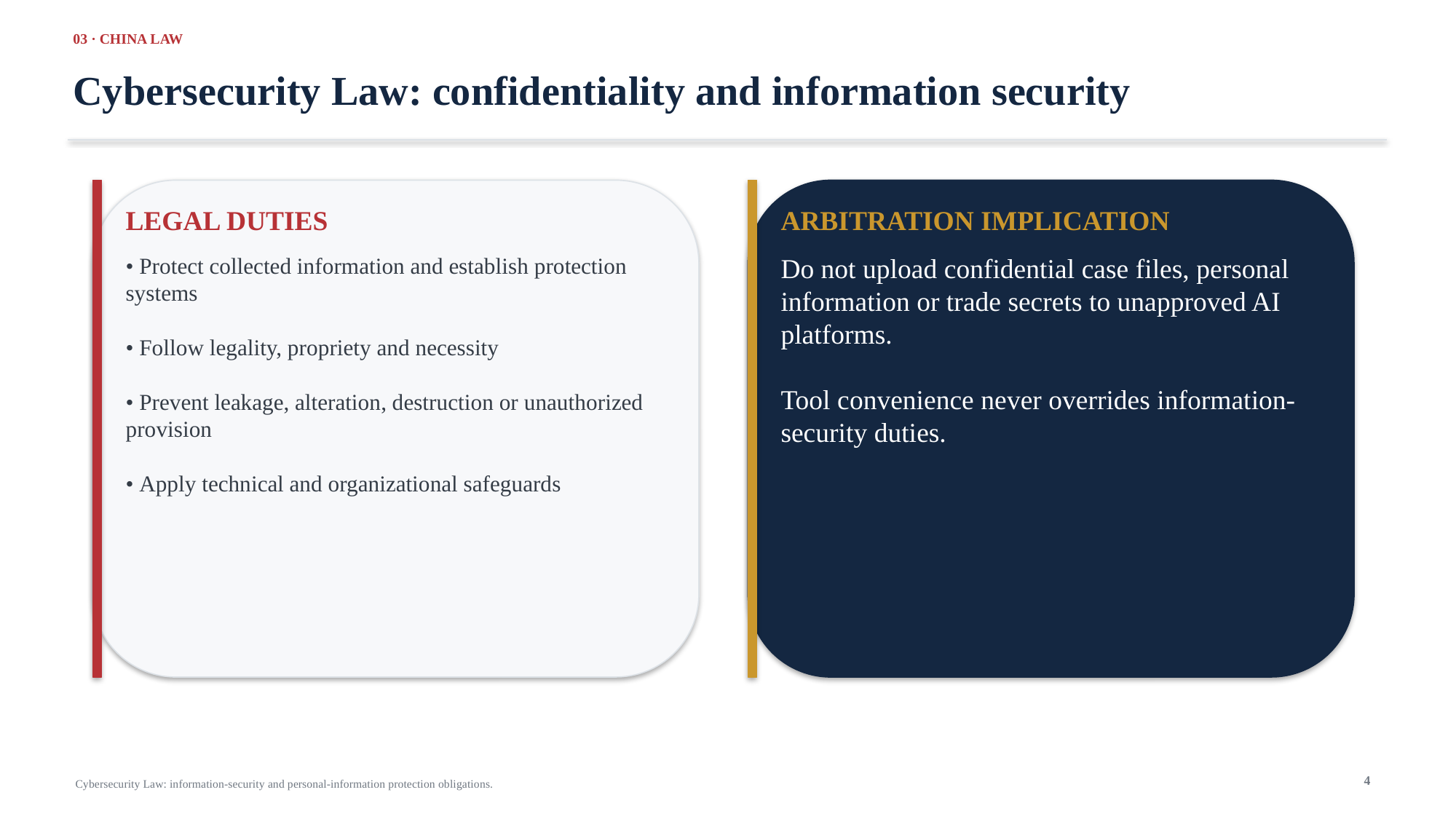

03 · CHINA LAW
Cybersecurity Law: confidentiality and information security

LEGAL DUTIES
ARBITRATION IMPLICATION
• Protect collected information and establish protection systems

• Follow legality, propriety and necessity

• Prevent leakage, alteration, destruction or unauthorized provision

• Apply technical and organizational safeguards
Do not upload confidential case files, personal information or trade secrets to unapproved AI platforms.

Tool convenience never overrides information-security duties.
4
Cybersecurity Law: information-security and personal-information protection obligations.